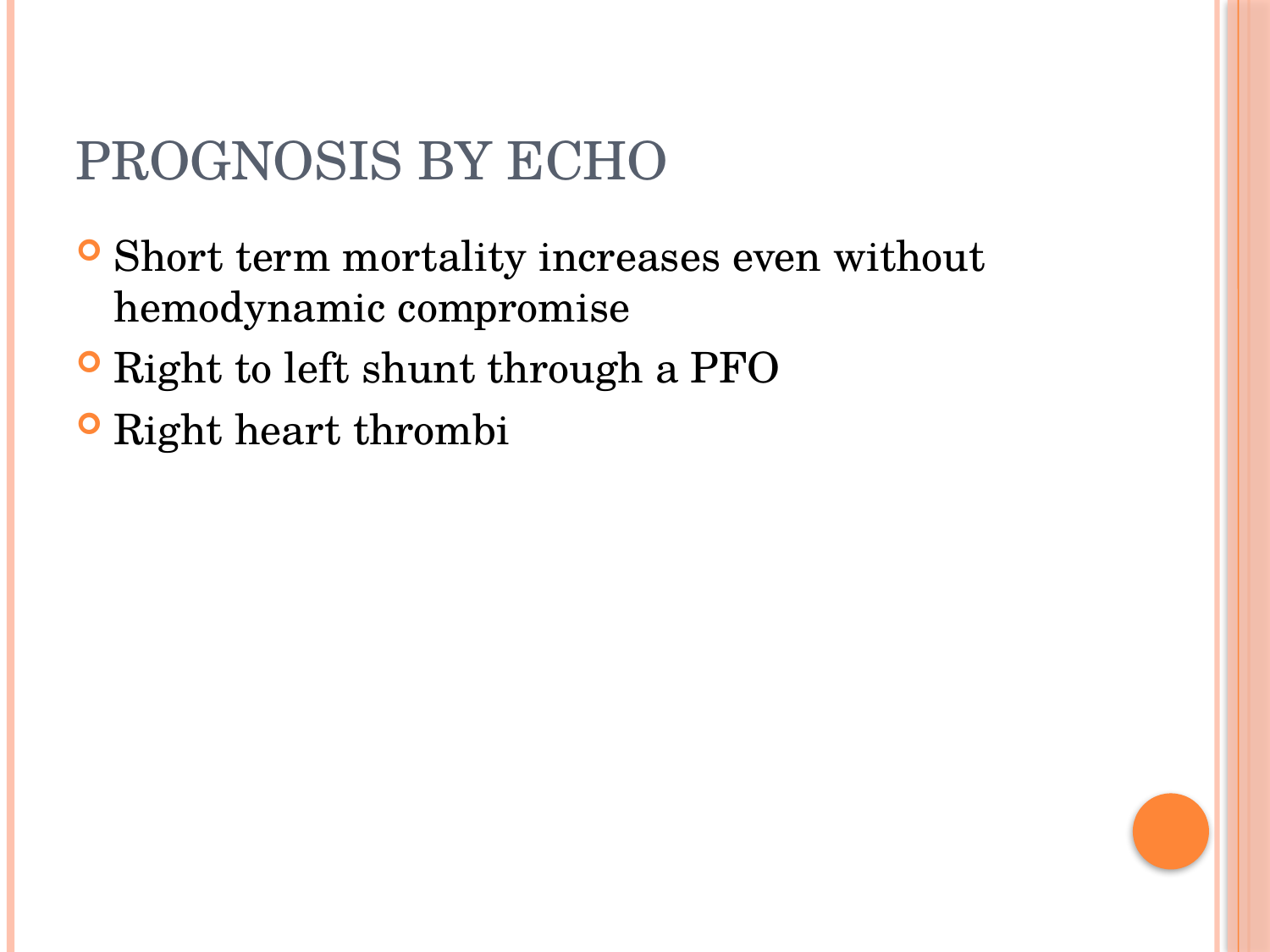

# Prognosis by echo
Short term mortality increases even without hemodynamic compromise
Right to left shunt through a PFO
Right heart thrombi